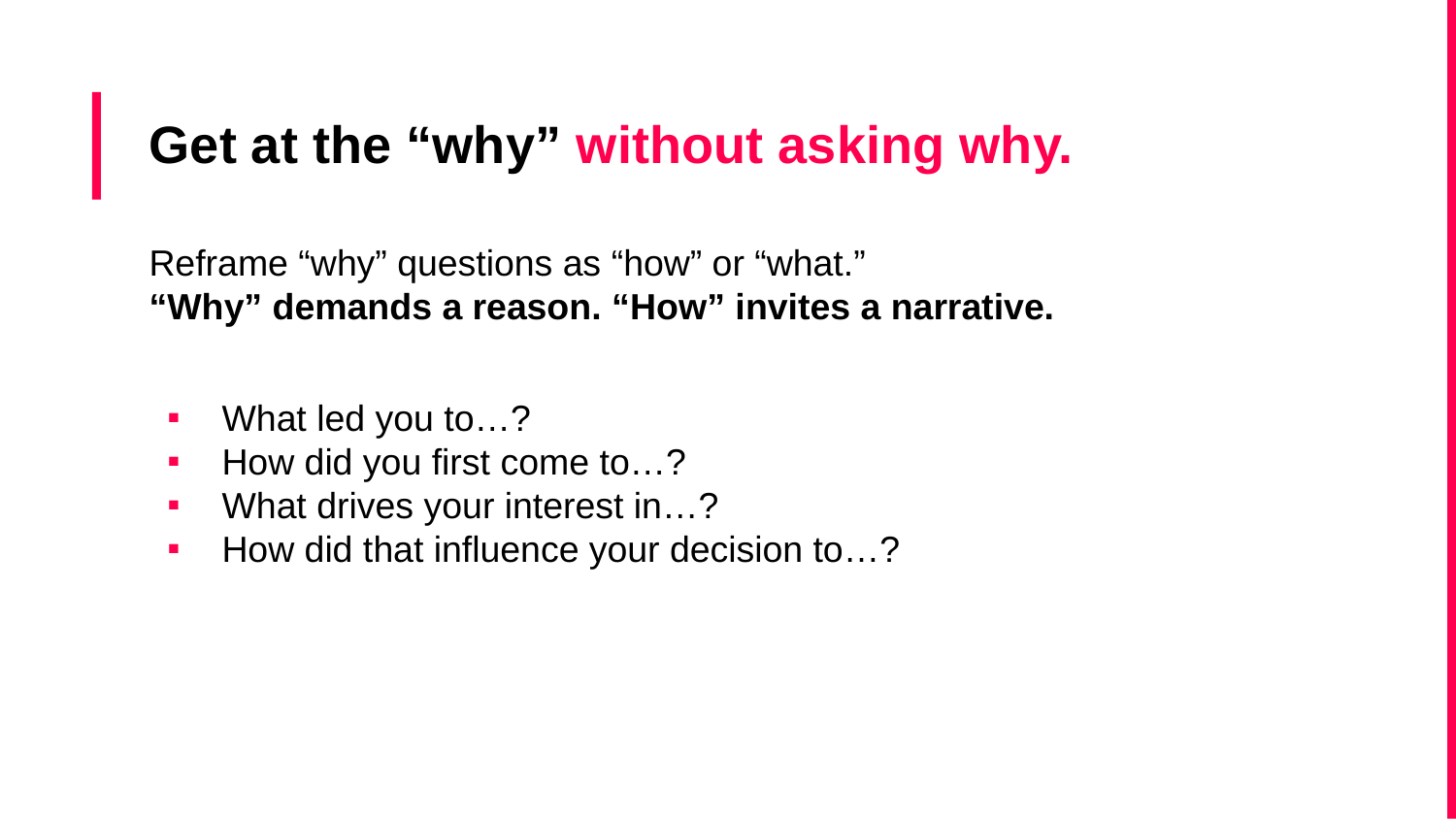

# Get at the “why” without asking why.
Reframe “why” questions as “how” or “what.”
“Why” demands a reason. “How” invites a narrative.

What led you to…?
How did you first come to…?
What drives your interest in…?
How did that influence your decision to…?